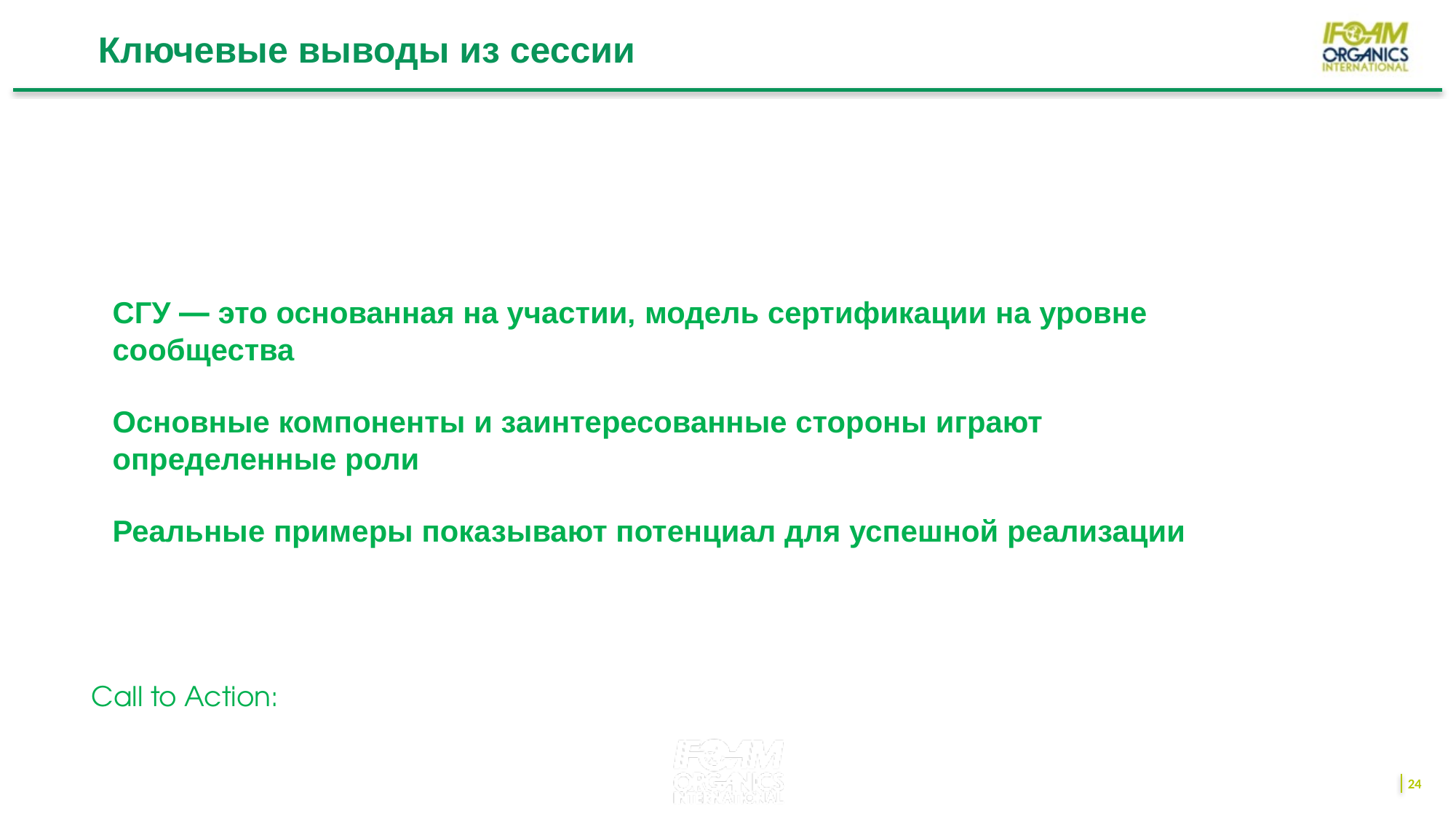

Ключевые выводы из сессии

СГУ — это основанная на участии, модель сертификации на уровне сообщества

Основные компоненты и заинтересованные стороны играют определенные роли

Реальные примеры показывают потенциал для успешной реализации
Call to Action: